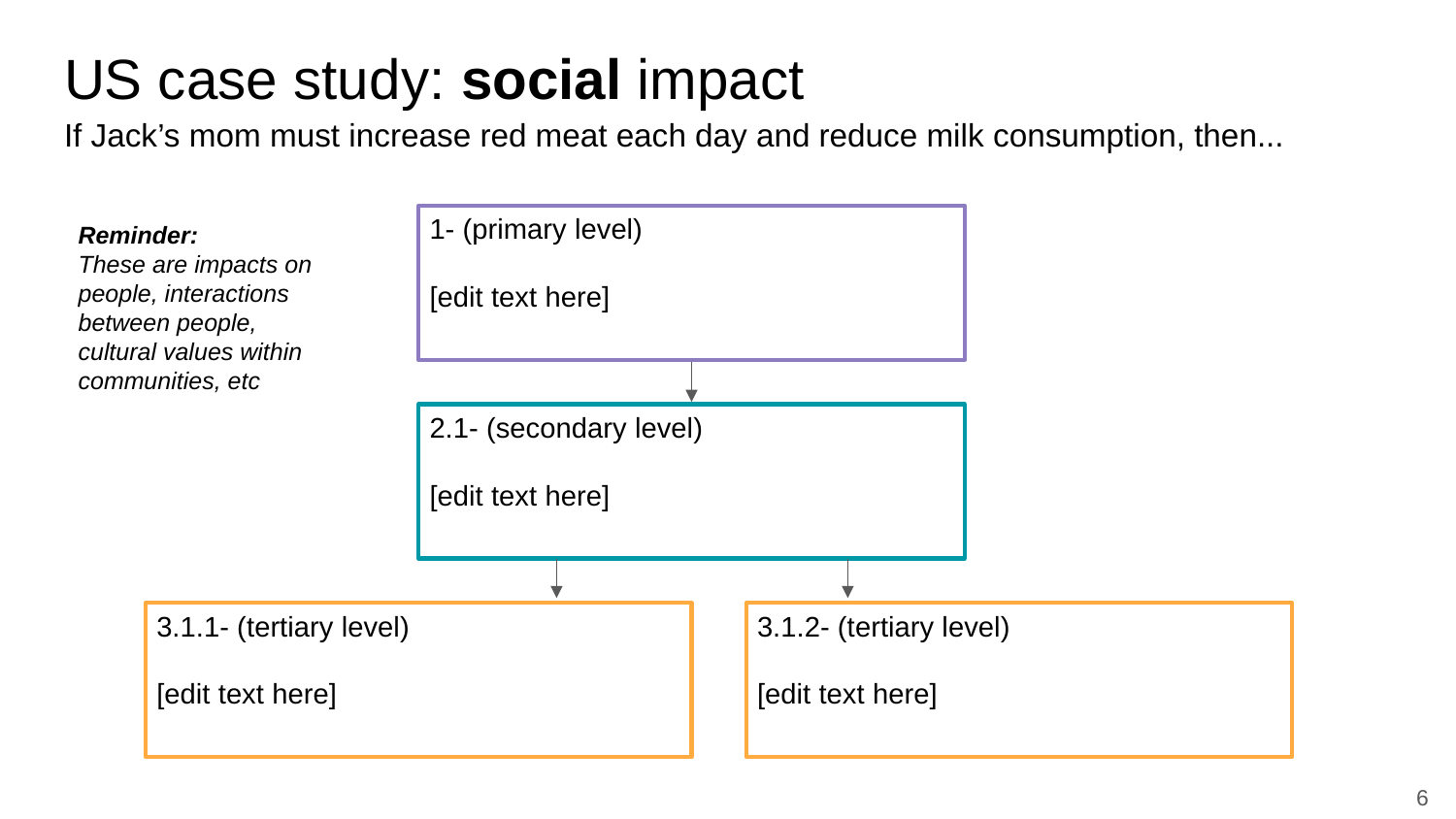

# US case study: social impact
If Jack’s mom must increase red meat each day and reduce milk consumption, then...
1- (primary level)

[edit text here]

Reminder:
These are impacts on people, interactions between people, cultural values within communities, etc
2.1- (secondary level)

[edit text here]

3.1.1- (tertiary level)

[edit text here]

3.1.2- (tertiary level)

[edit text here]

6